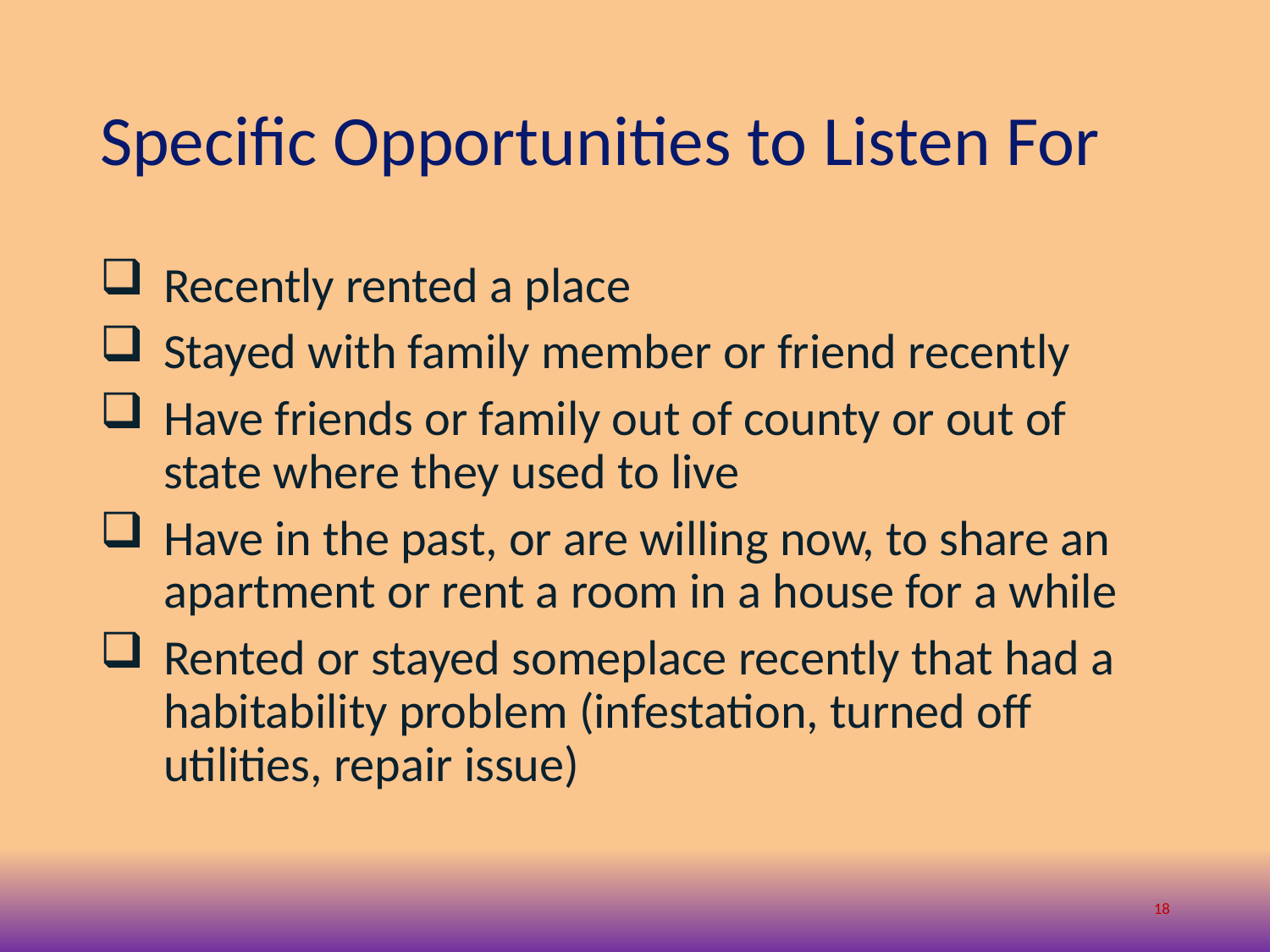

# Specific Opportunities to Listen For
Recently rented a place
Stayed with family member or friend recently
Have friends or family out of county or out of state where they used to live
Have in the past, or are willing now, to share an apartment or rent a room in a house for a while
Rented or stayed someplace recently that had a habitability problem (infestation, turned off utilities, repair issue)

18